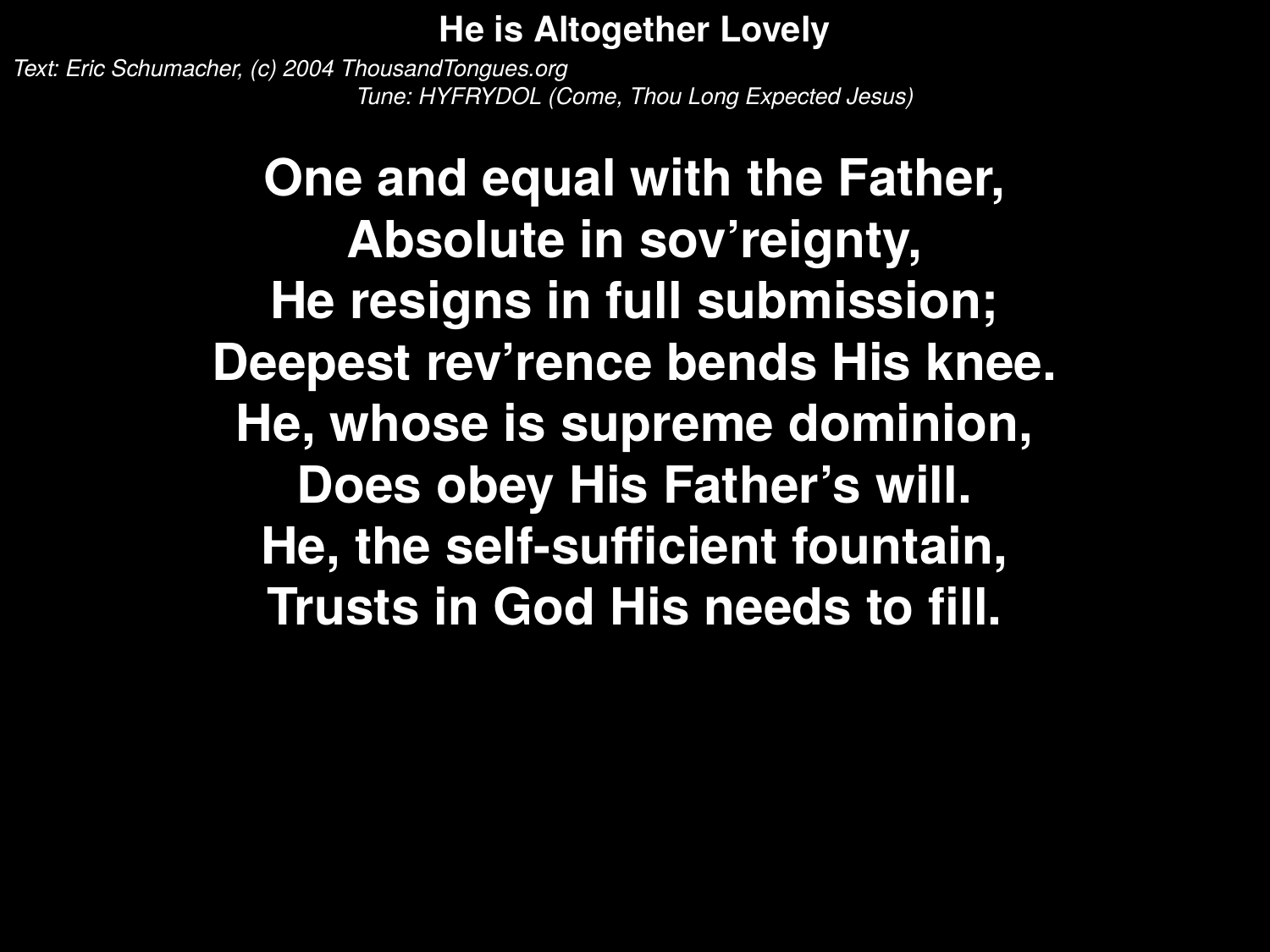

He is Altogether Lovely
Text: Eric Schumacher, (c) 2004 ThousandTongues.org
Tune: HYFRYDOL (Come, Thou Long Expected Jesus)
One and equal with the Father,
Absolute in sov’reignty,
He resigns in full submission;
Deepest rev’rence bends His knee.
He, whose is supreme dominion,
Does obey His Father’s will.
He, the self-sufficient fountain,
Trusts in God His needs to fill.